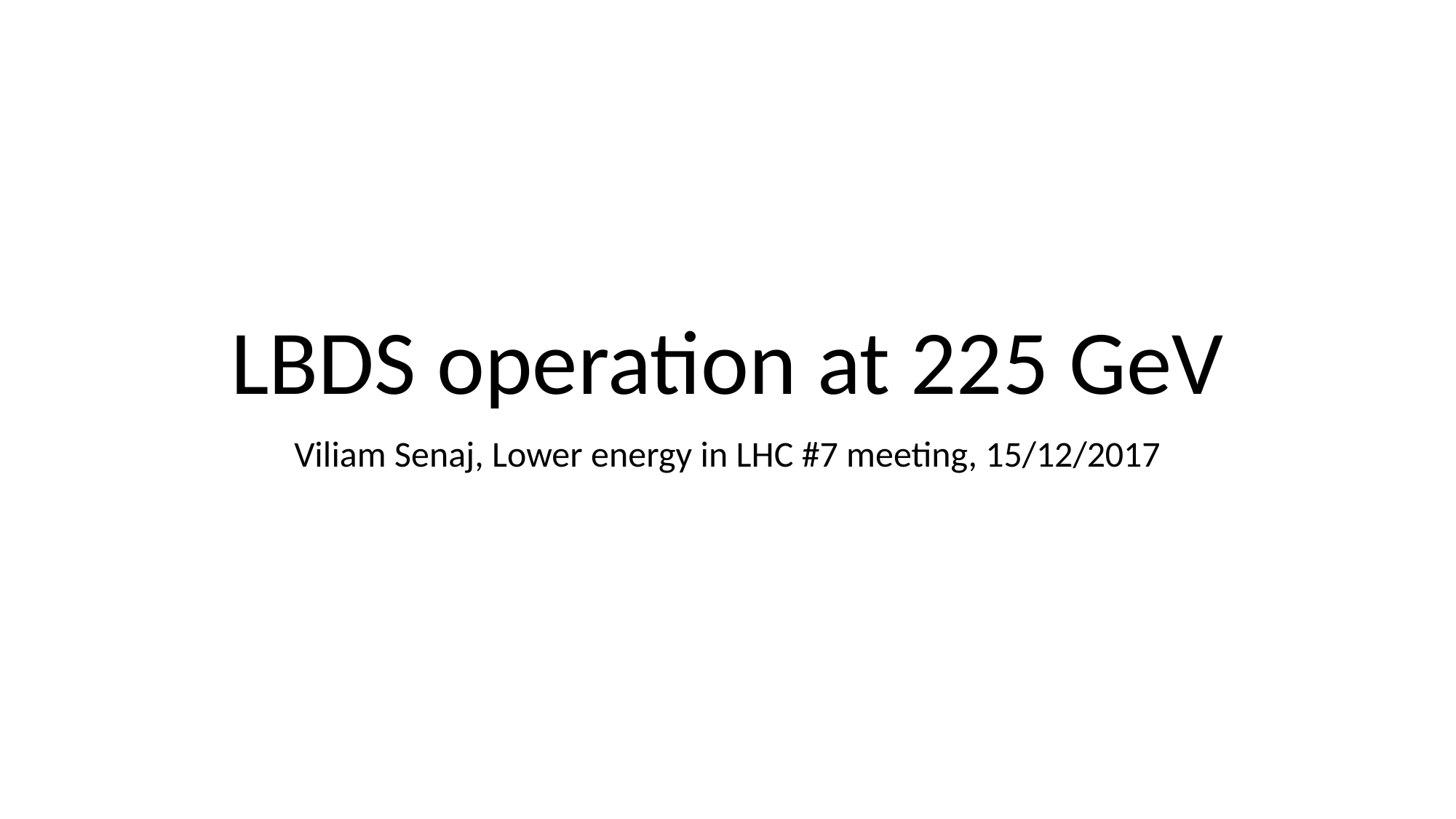

# LBDS operation at 225 GeV
Viliam Senaj, Lower energy in LHC #7 meeting, 15/12/2017